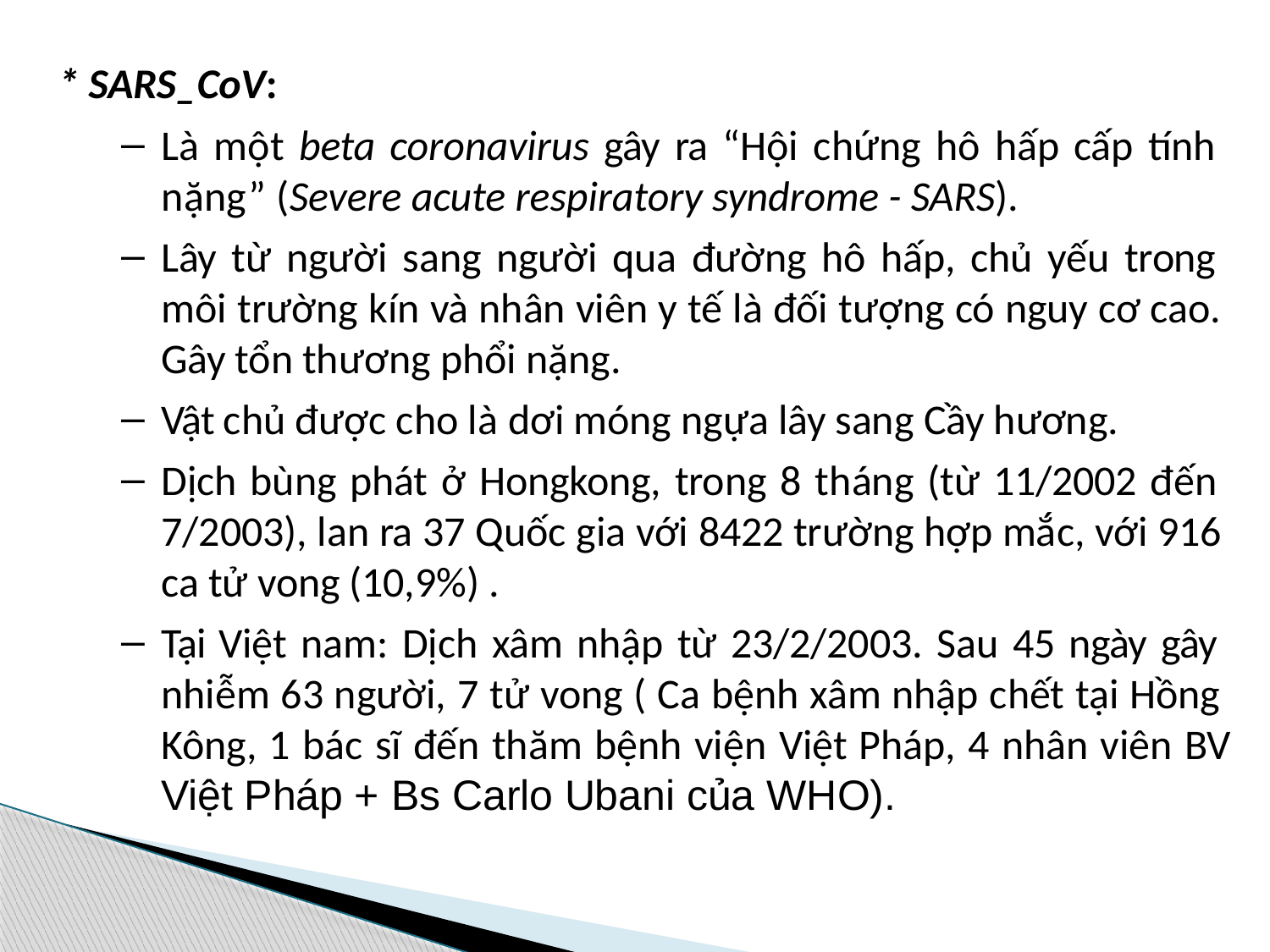

* SARS_CoV:
Là một beta coronavirus gây ra “Hội chứng hô hấp cấp tính  nặng” (Severe acute respiratory syndrome - SARS).
Lây từ người sang người qua đường hô hấp, chủ yếu trong  môi trường kín và nhân viên y tế là đối tượng có nguy cơ cao.  Gây tổn thương phổi nặng.
Vật chủ được cho là dơi móng ngựa lây sang Cầy hương.
Dịch bùng phát ở Hongkong, trong 8 tháng (từ 11/2002 đến  7/2003), lan ra 37 Quốc gia với 8422 trường hợp mắc, với 916  ca tử vong (10,9%) .
Tại Việt nam: Dịch xâm nhập từ 23/2/2003. Sau 45 ngày gây  nhiễm 63 người, 7 tử vong ( Ca bệnh xâm nhập chết tại Hồng  Kông, 1 bác sĩ đến thăm bệnh viện Việt Pháp, 4 nhân viên BV Việt Pháp + Bs Carlo Ubani của WHO).